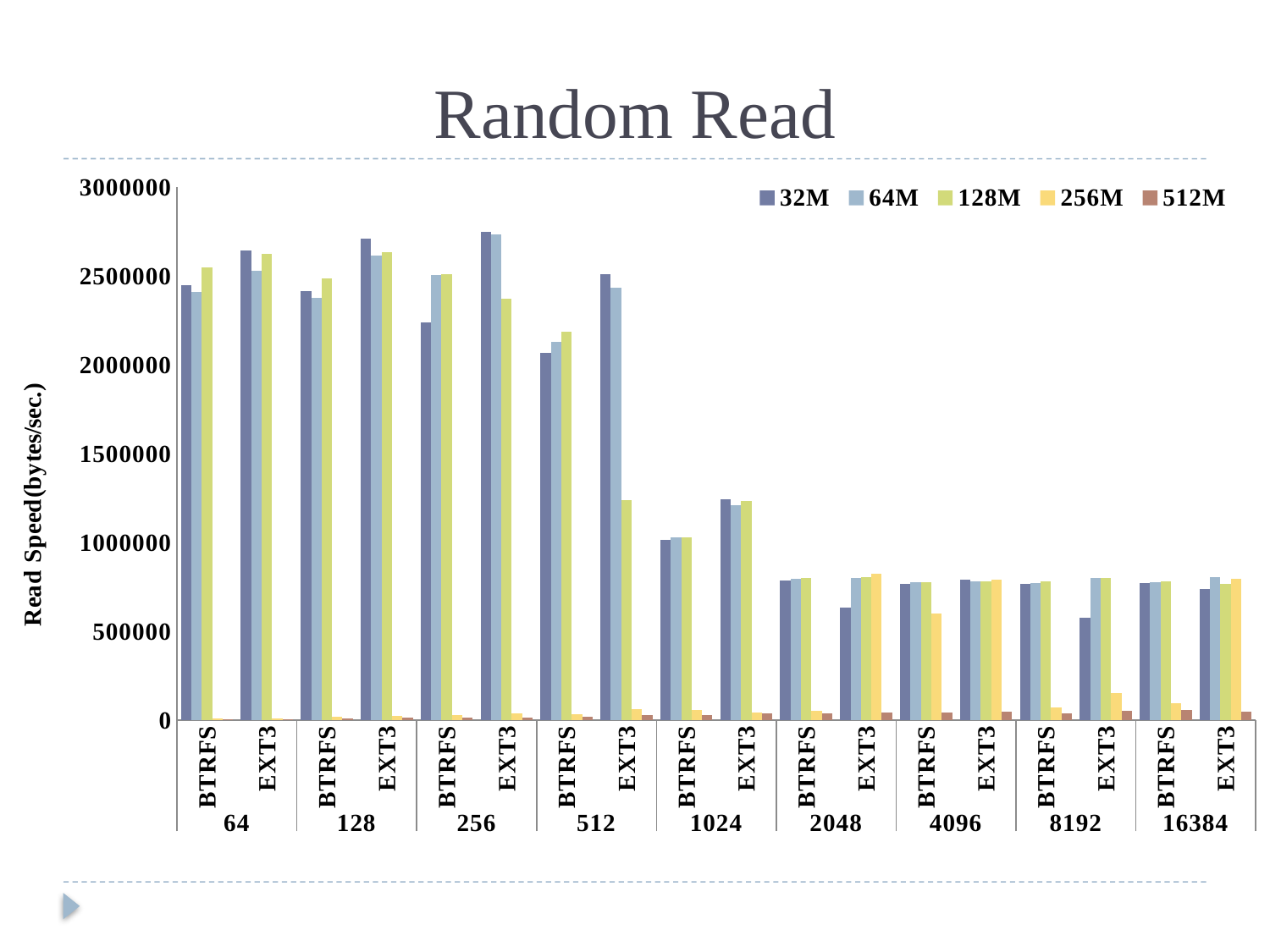

# Random Read

### Chart

| Category | 32M | 64M | 128M | 256M | 512M |
|---|---|---|---|---|---|
| BTRFS | 2447016.0 | 2410652.0 | 2550882.0 | 8377.0 | 6546.0 |
| EXT3 | 2643646.0 | 2529468.0 | 2624326.0 | 11180.0 | 6868.0 |
| BTRFS | 2416162.0 | 2378629.0 | 2487087.0 | 18865.0 | 9710.0 |
| EXT3 | 2711011.0 | 2613599.0 | 2635195.0 | 21406.0 | 12328.0 |
| BTRFS | 2238557.0 | 2504528.0 | 2510188.0 | 28687.0 | 15737.0 |
| EXT3 | 2750608.0 | 2736138.0 | 2370927.0 | 36755.0 | 16424.0 |
| BTRFS | 2067381.0 | 2132153.0 | 2185662.0 | 31214.0 | 20297.0 |
| EXT3 | 2509419.0 | 2434743.0 | 1238456.0 | 62120.0 | 28211.0 |
| BTRFS | 1016282.0 | 1031218.0 | 1029833.0 | 55829.0 | 28553.0 |
| EXT3 | 1245126.0 | 1208816.0 | 1235712.0 | 44834.0 | 38416.0 |
| BTRFS | 786973.0 | 796819.0 | 800987.0 | 50049.0 | 38035.0 |
| EXT3 | 633039.0 | 799063.0 | 803048.0 | 823815.0 | 42894.0 |
| BTRFS | 768534.0 | 775775.0 | 775381.0 | 602110.0 | 42703.0 |
| EXT3 | 791975.0 | 782865.0 | 780339.0 | 792576.0 | 48938.0 |
| BTRFS | 768300.0 | 770295.0 | 781814.0 | 72891.0 | 36239.0 |
| EXT3 | 578633.0 | 802694.0 | 799165.0 | 150279.0 | 51588.0 |
| BTRFS | 771665.0 | 774391.0 | 780701.0 | 93862.0 | 58908.0 |
| EXT3 | 737984.0 | 807014.0 | 764598.0 | 794065.0 | 49130.0 |